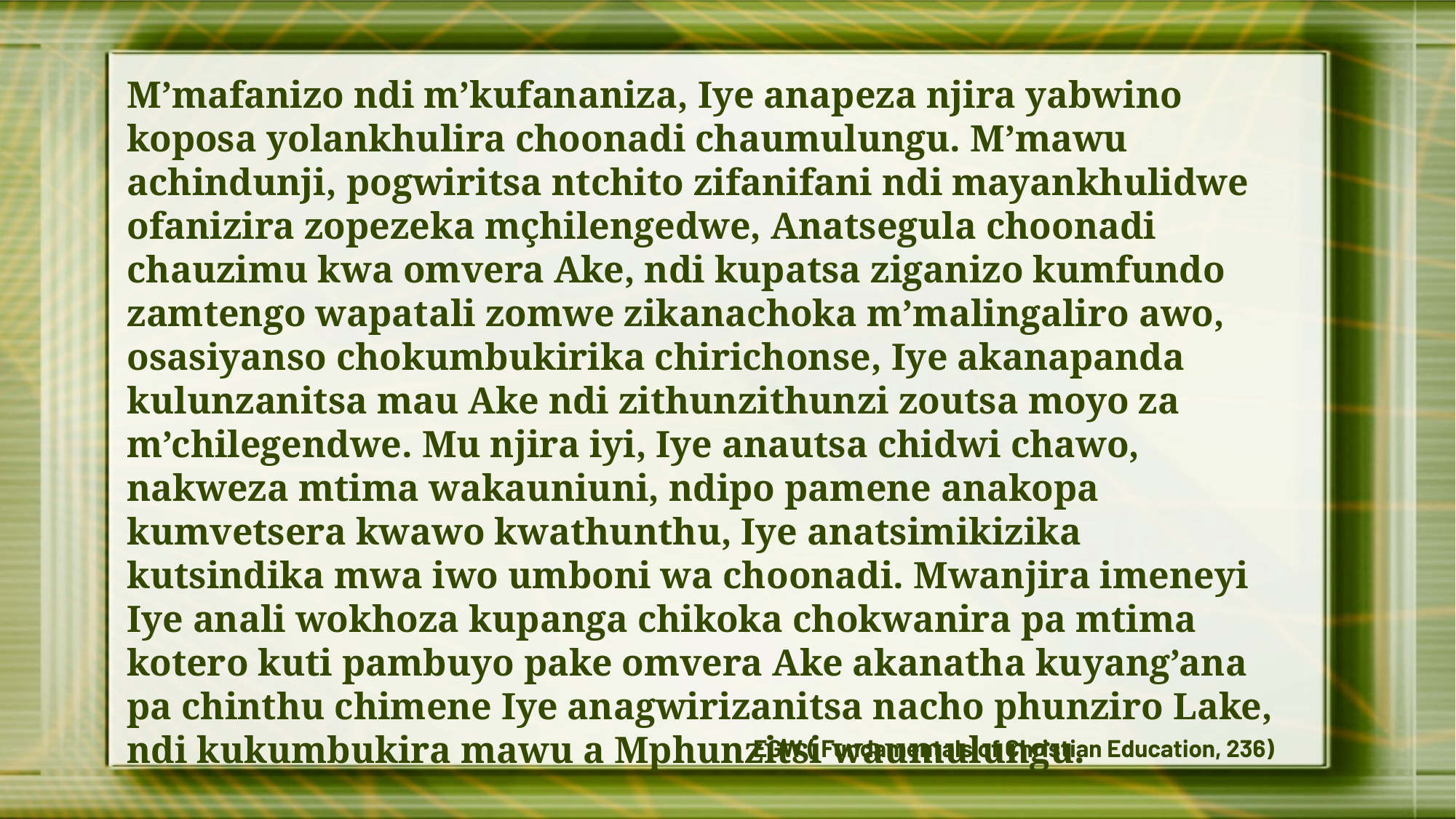

M’mafanizo ndi m’kufananiza, Iye anapeza njira yabwino koposa yolankhulira choonadi chaumulungu. M’mawu achindunji, pogwiritsa ntchito zifanifani ndi mayankhulidwe ofanizira zopezeka mçhilengedwe, Anatsegula choonadi chauzimu kwa omvera Ake, ndi kupatsa ziganizo kumfundo zamtengo wapatali zomwe zikanachoka m’malingaliro awo, osasiyanso chokumbukirika chirichonse, Iye akanapanda kulunzanitsa mau Ake ndi zithunzithunzi zoutsa moyo za m’chilegendwe. Mu njira iyi, Iye anautsa chidwi chawo, nakweza mtima wakauniuni, ndipo pamene anakopa kumvetsera kwawo kwathunthu, Iye anatsimikizika kutsindika mwa iwo umboni wa choonadi. Mwanjira imeneyi Iye anali wokhoza kupanga chikoka chokwanira pa mtima kotero kuti pambuyo pake omvera Ake akanatha kuyang’ana pa chinthu chimene Iye anagwirizanitsa nacho phunziro Lake, ndi kukumbukira mawu a Mphunzitsi waumulungu.
EGW ( Fundamentals of Christian Education, 236)